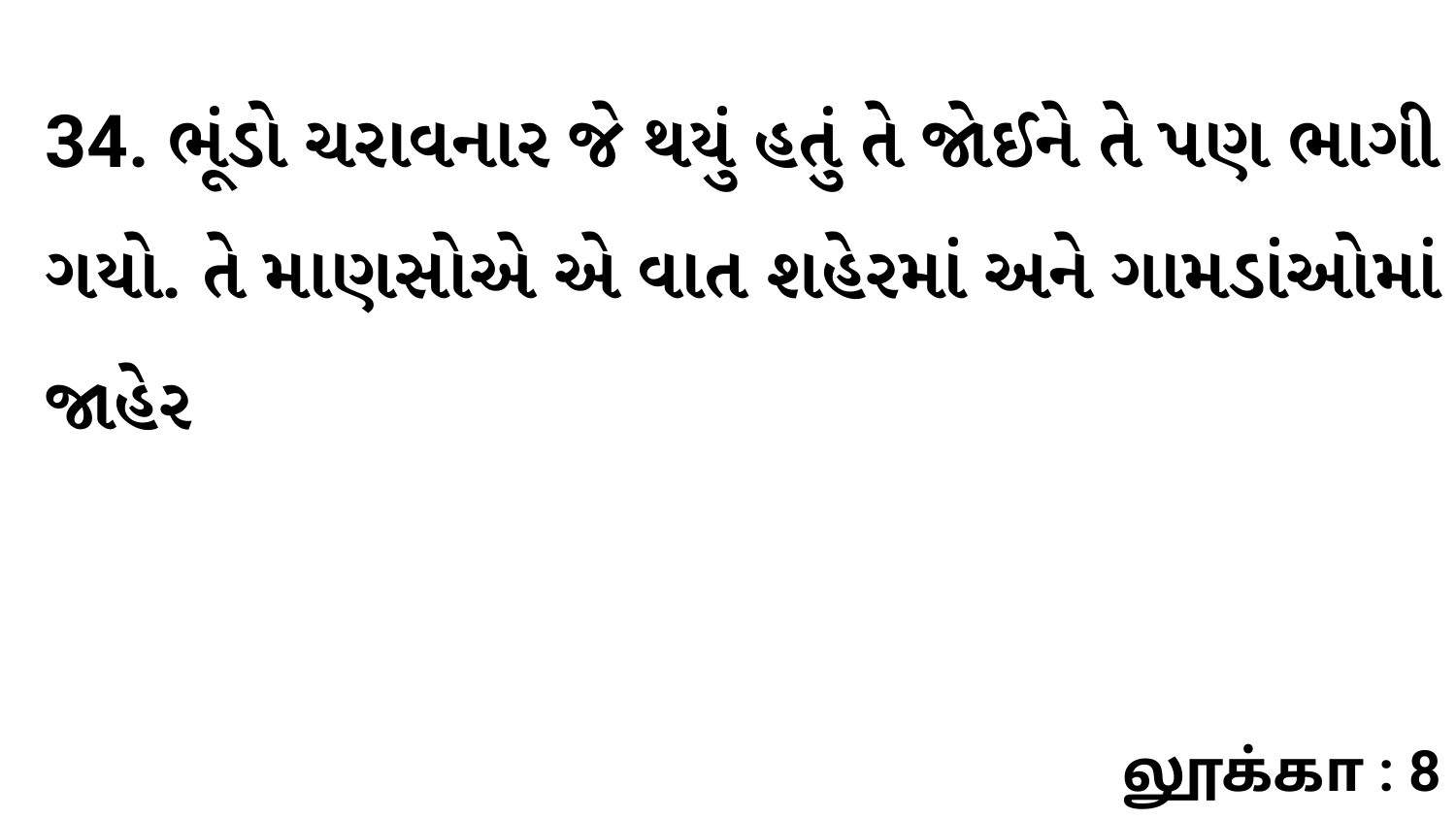

34. ભૂંડો ચરાવનાર જે થયું હતું તે જોઈને તે પણ ભાગી ગયો. તે માણસોએ એ વાત શહેરમાં અને ગામડાંઓમાં જાહેર
லூக்கா : 8